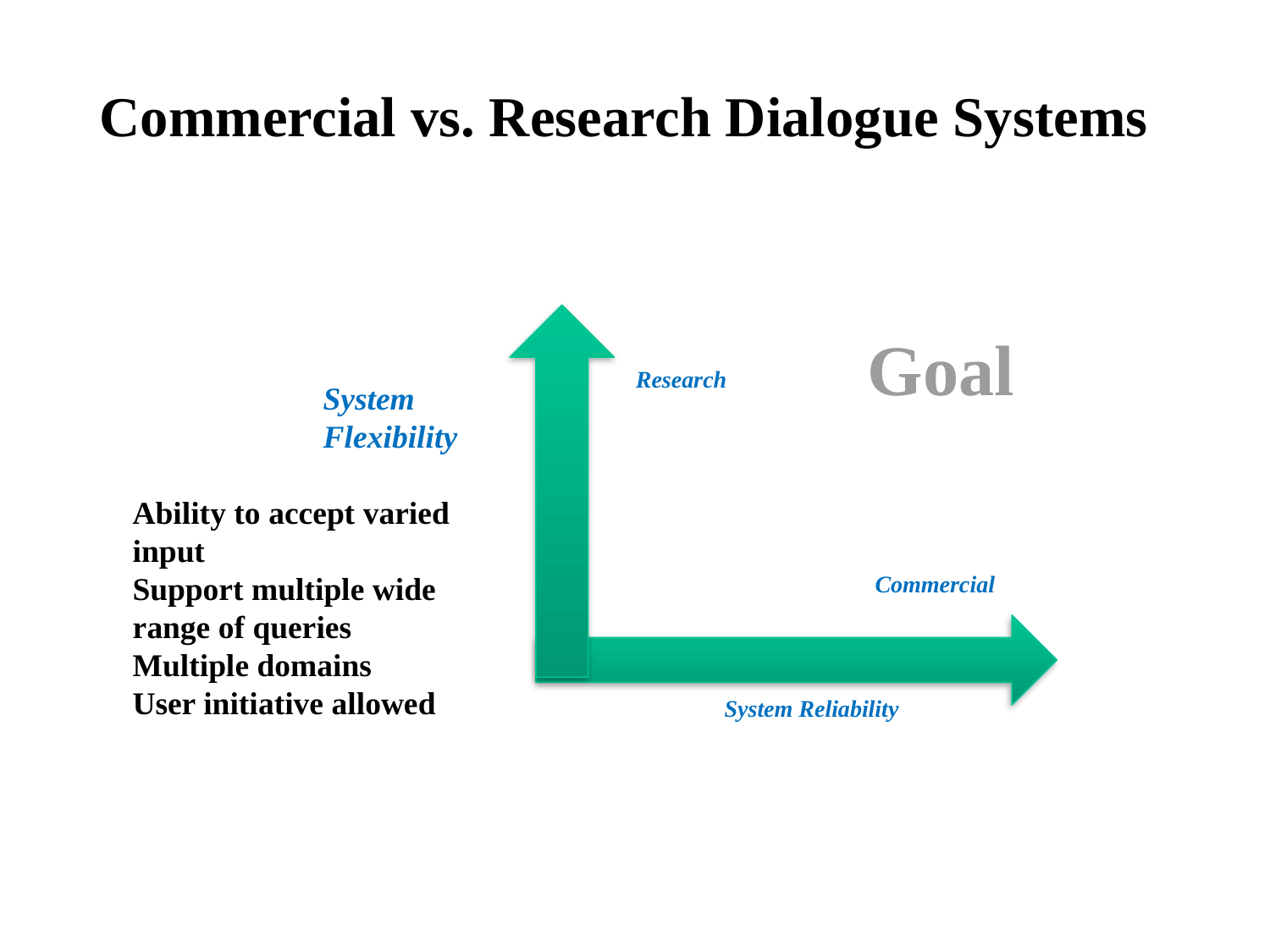

# Commercial vs. Research Dialogue Systems

Goal
Research
System Flexibility

Ability to accept varied input
Support multiple wide range of queries
Multiple domains
User initiative allowed

Commercial

System Reliability